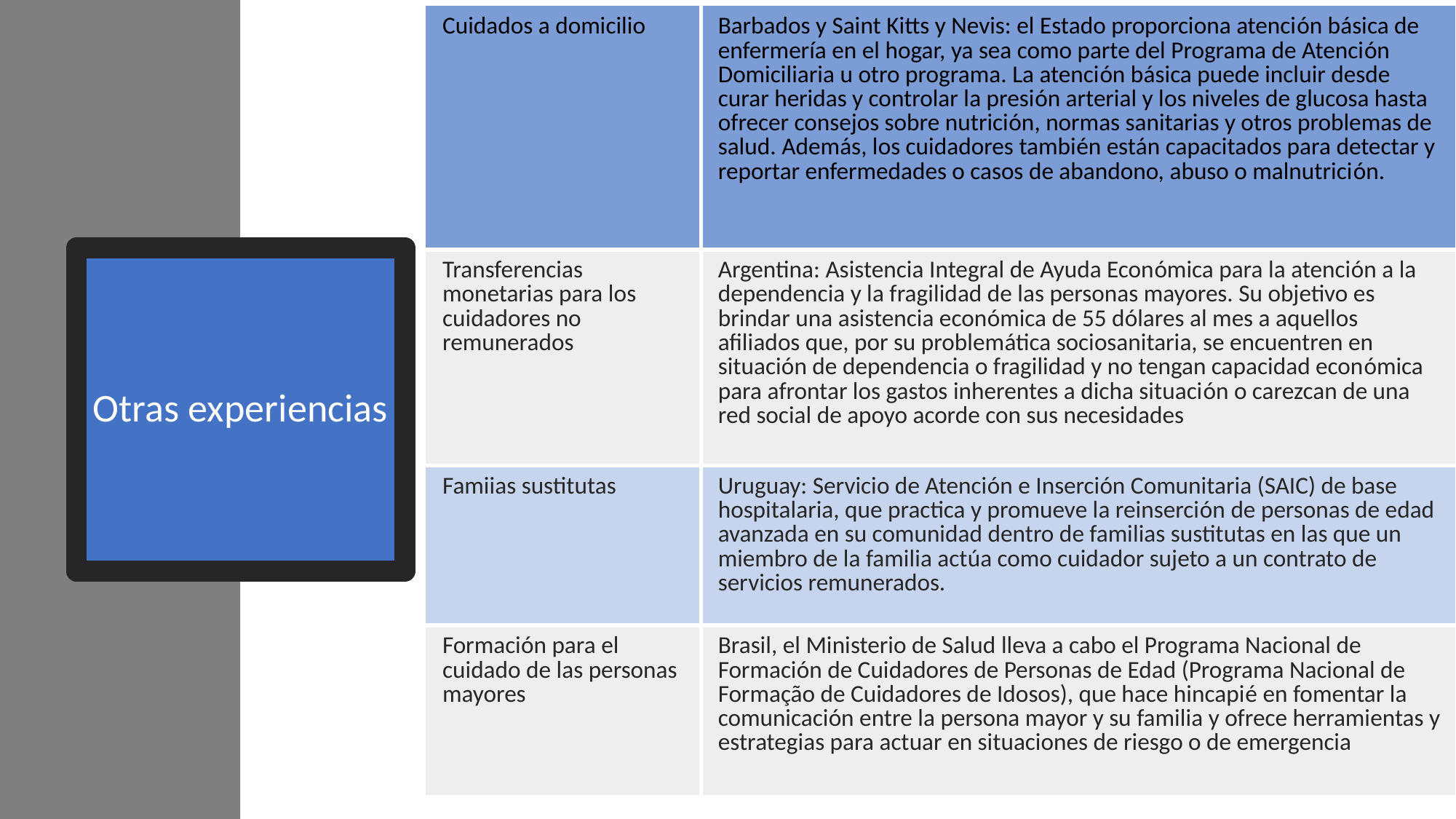

| Cuidados a domicilio | Barbados y Saint Kitts y Nevis: el Estado proporciona atención básica de enfermería en el hogar, ya sea como parte del Programa de Atención Domiciliaria u otro programa. La atención básica puede incluir desde curar heridas y controlar la presión arterial y los niveles de glucosa hasta ofrecer consejos sobre nutrición, normas sanitarias y otros problemas de salud. Además, los cuidadores también están capacitados para detectar y reportar enfermedades o casos de abandono, abuso o malnutrición. |
| --- | --- |
| Transferencias monetarias para los cuidadores no remunerados | Argentina: Asistencia Integral de Ayuda Económica para la atención a la dependencia y la fragilidad de las personas mayores. Su objetivo es brindar una asistencia económica de 55 dólares al mes a aquellos afiliados que, por su problemática sociosanitaria, se encuentren en situación de dependencia o fragilidad y no tengan capacidad económica para afrontar los gastos inherentes a dicha situación o carezcan de una red social de apoyo acorde con sus necesidades |
| Famiias sustitutas | Uruguay: Servicio de Atención e Inserción Comunitaria (SAIC) de base hospitalaria, que practica y promueve la reinserción de personas de edad avanzada en su comunidad dentro de familias sustitutas en las que un miembro de la familia actúa como cuidador sujeto a un contrato de servicios remunerados. |
| Formación para el cuidado de las personas mayores | Brasil, el Ministerio de Salud lleva a cabo el Programa Nacional de Formación de Cuidadores de Personas de Edad (Programa Nacional de Formação de Cuidadores de Idosos), que hace hincapié en fomentar la comunicación entre la persona mayor y su familia y ofrece herramientas y estrategias para actuar en situaciones de riesgo o de emergencia |
# Otras experiencias